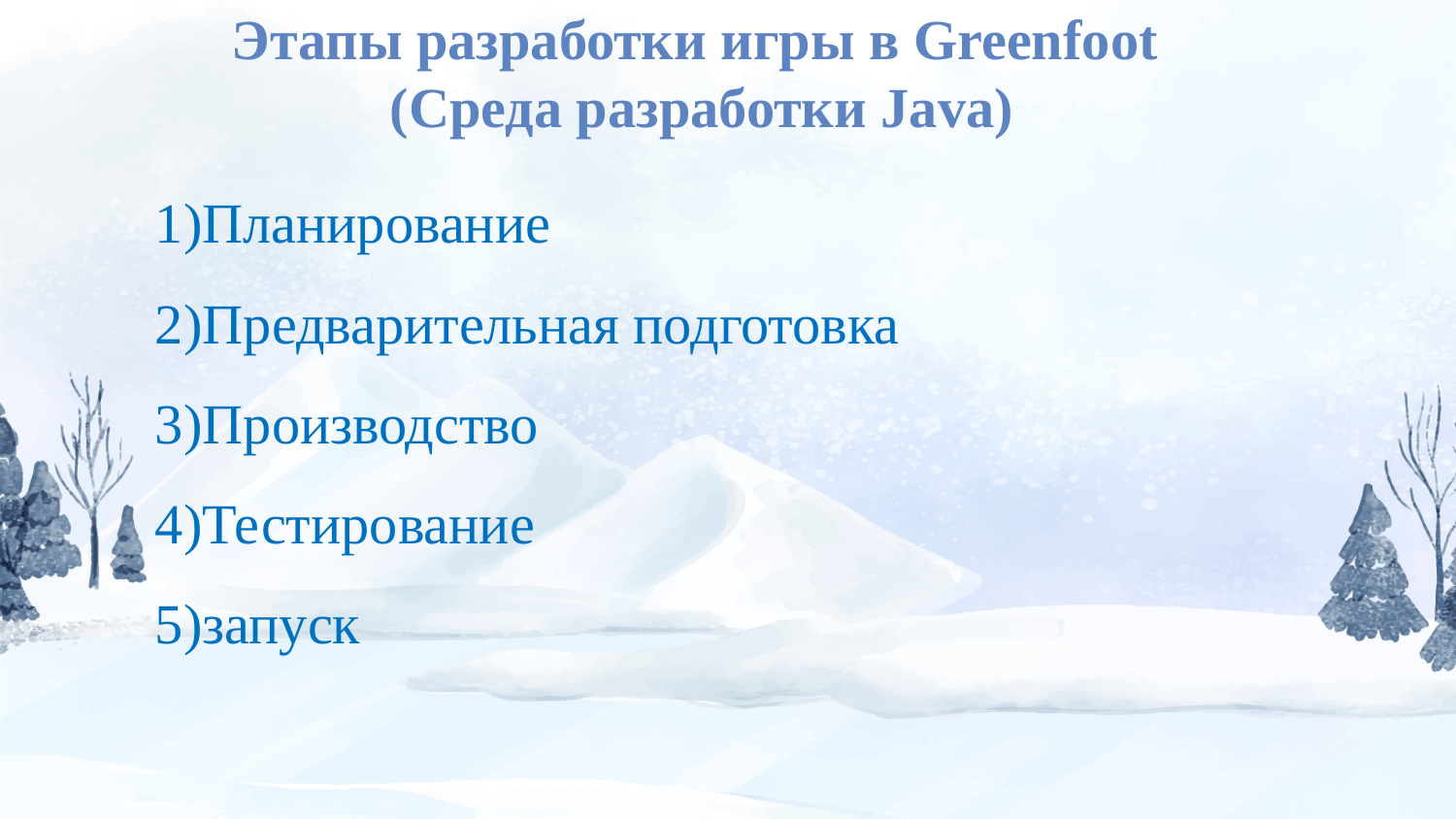

# Этапы разработки игры в Greenfoot (Среда разработки Java)
1)Планирование
2)Предварительная подготовка
3)Производство
4)Тестирование
5)запуск